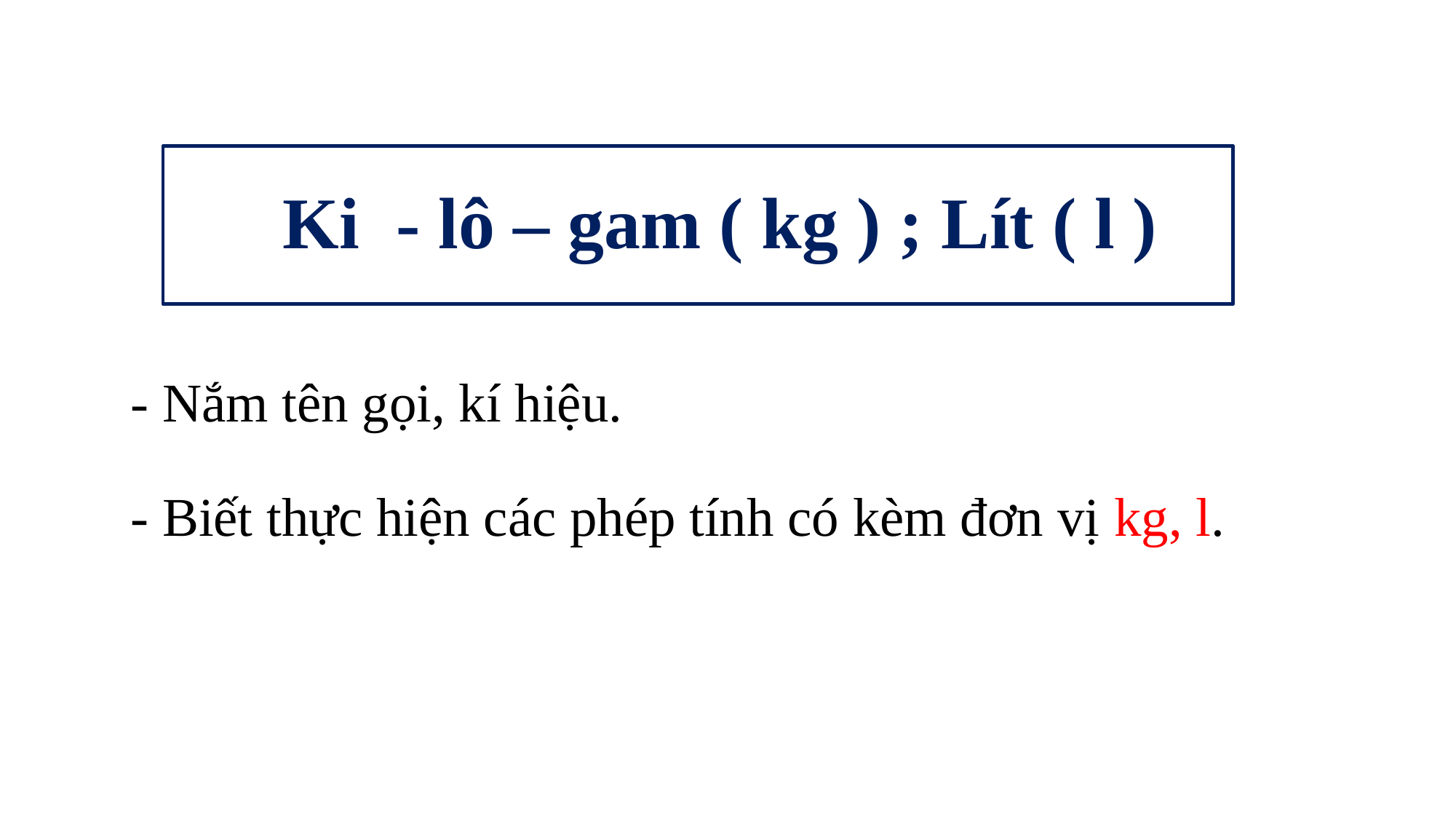

# Ki  - lô – gam ( kg ) ; Lít ( l )
- Nắm tên gọi, kí hiệu.

- Biết thực hiện các phép tính có kèm đơn vị kg, l.